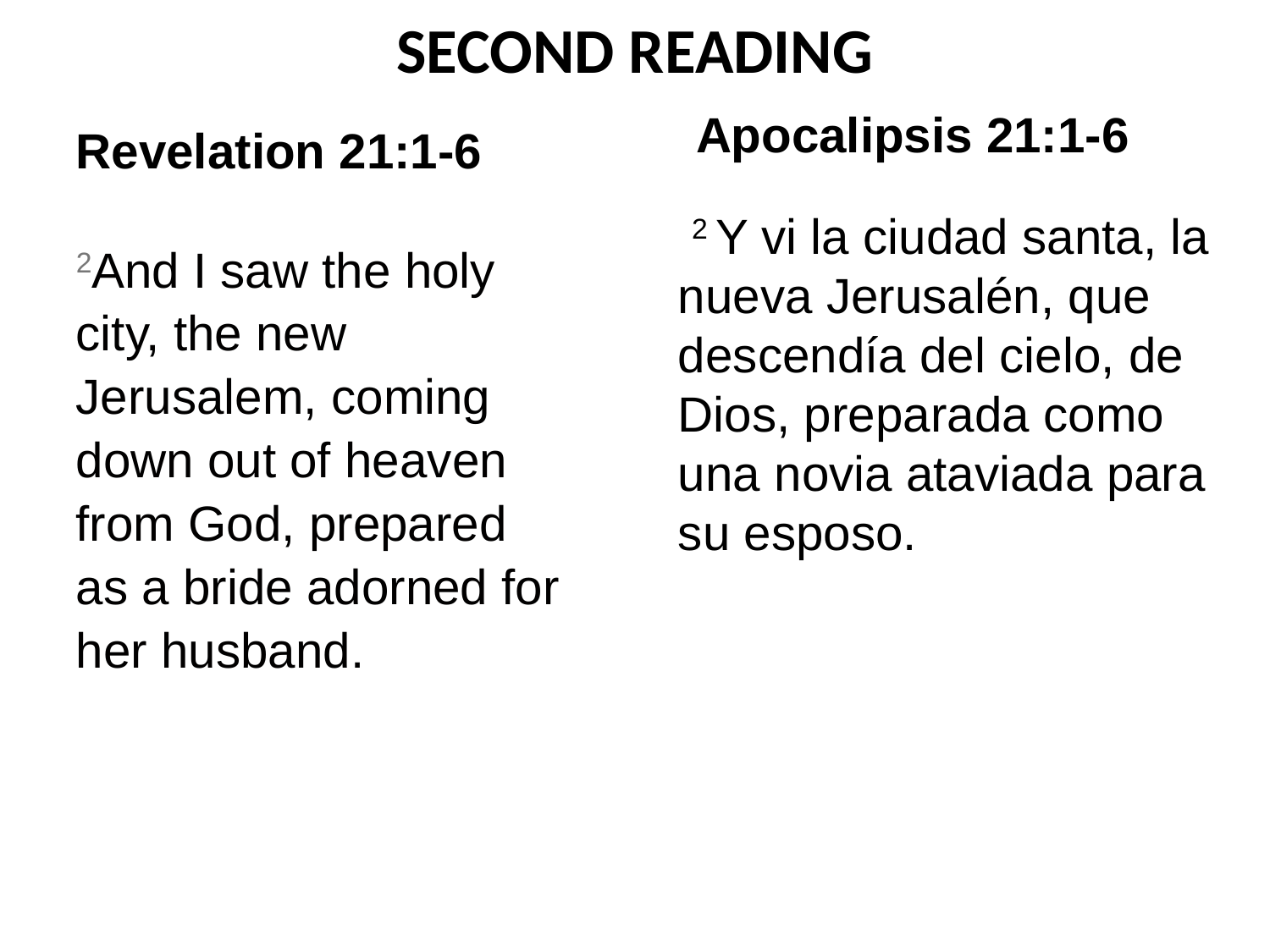

SECOND READING
Apocalipsis 21:1-6
Revelation 21:1-6
 2 Y vi la ciudad santa, la nueva Jerusalén, que descendía del cielo, de Dios, preparada como una novia ataviada para su esposo.
2And I saw the holy city, the new Jerusalem, coming down out of heaven from God, prepared as a bride adorned for her husband.